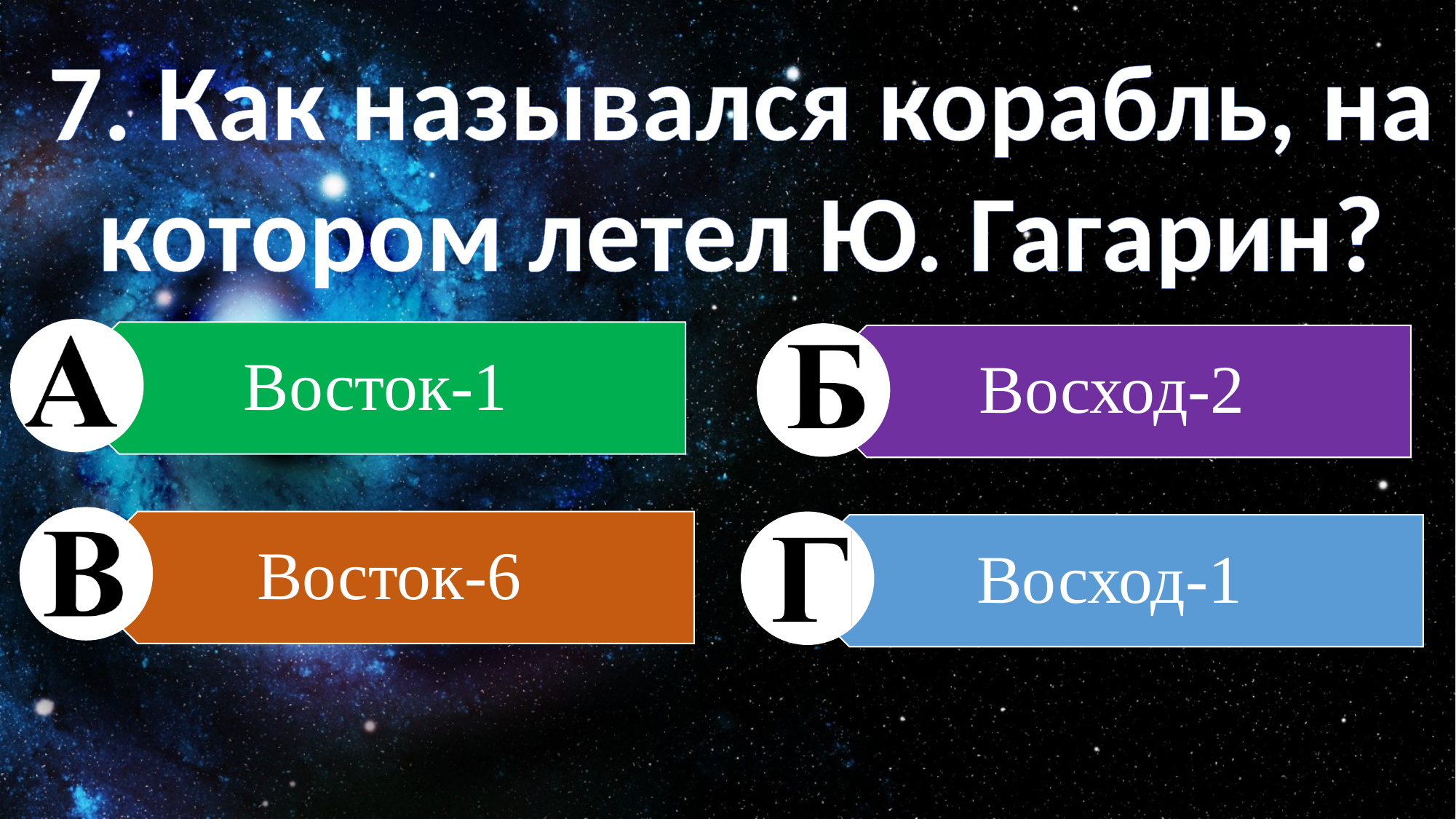

7. Как назывался корабль, на котором летел Ю. Гагарин?
Восток-1
Восход-2
Восток-6
Восход-1